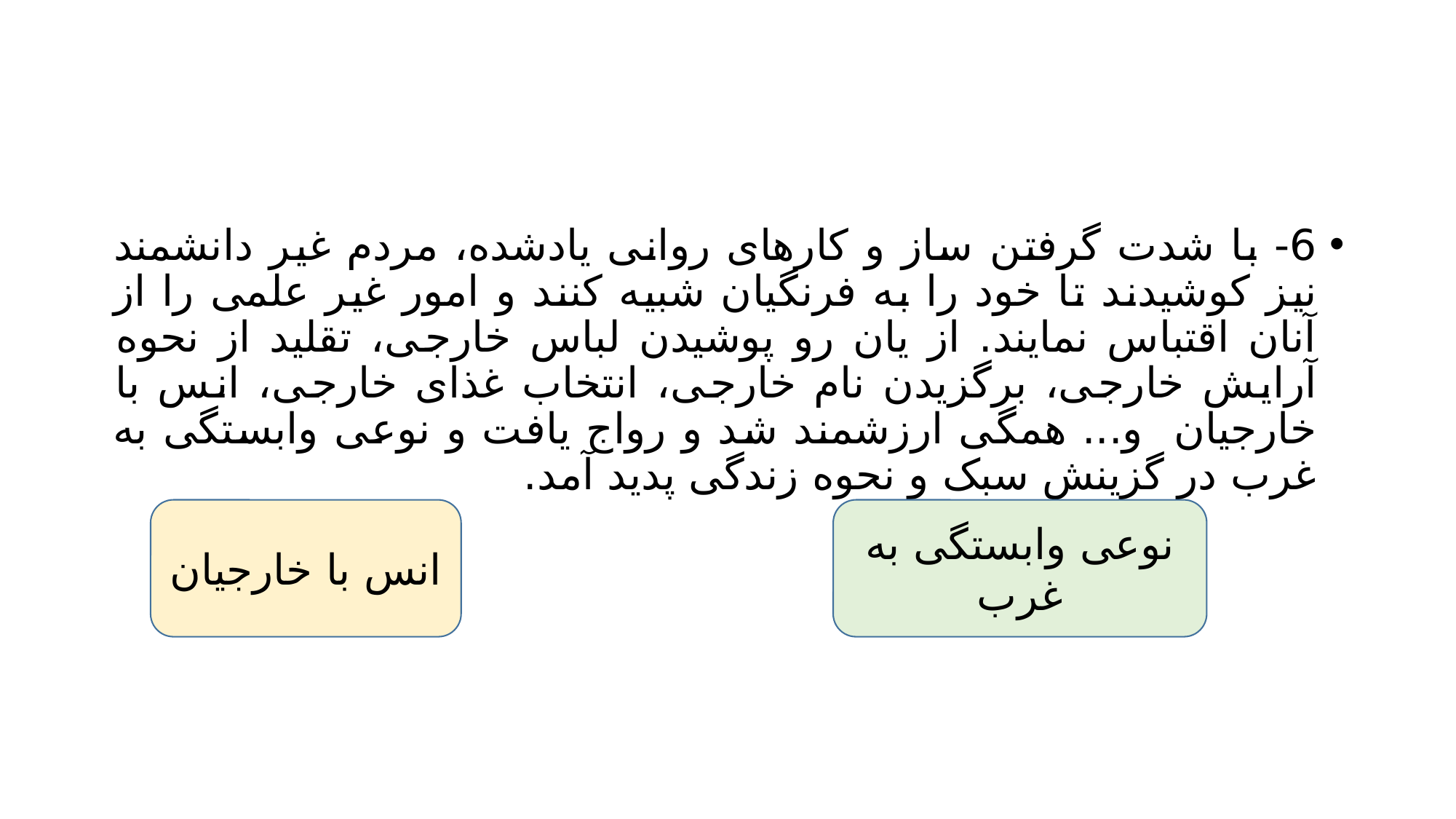

#
6- با شدت گرفتن ساز و کارهای روانی یادشده، مردم غیر دانشمند نیز کوشیدند تا خود را به فرنگیان شبیه کنند و امور غیر علمی را از آنان اقتباس نمایند. از یان رو پوشیدن لباس خارجی، تقلید از نحوه آرایش خارجی، برگزیدن نام خارجی، انتخاب غذای خارجی، انس با خارجیان  و... همگی ارزشمند شد و رواج یافت و نوعی وابستگی به غرب در گزینش سبک و نحوه زندگی پدید آمد.
انس با خارجیان
نوعی وابستگی به غرب